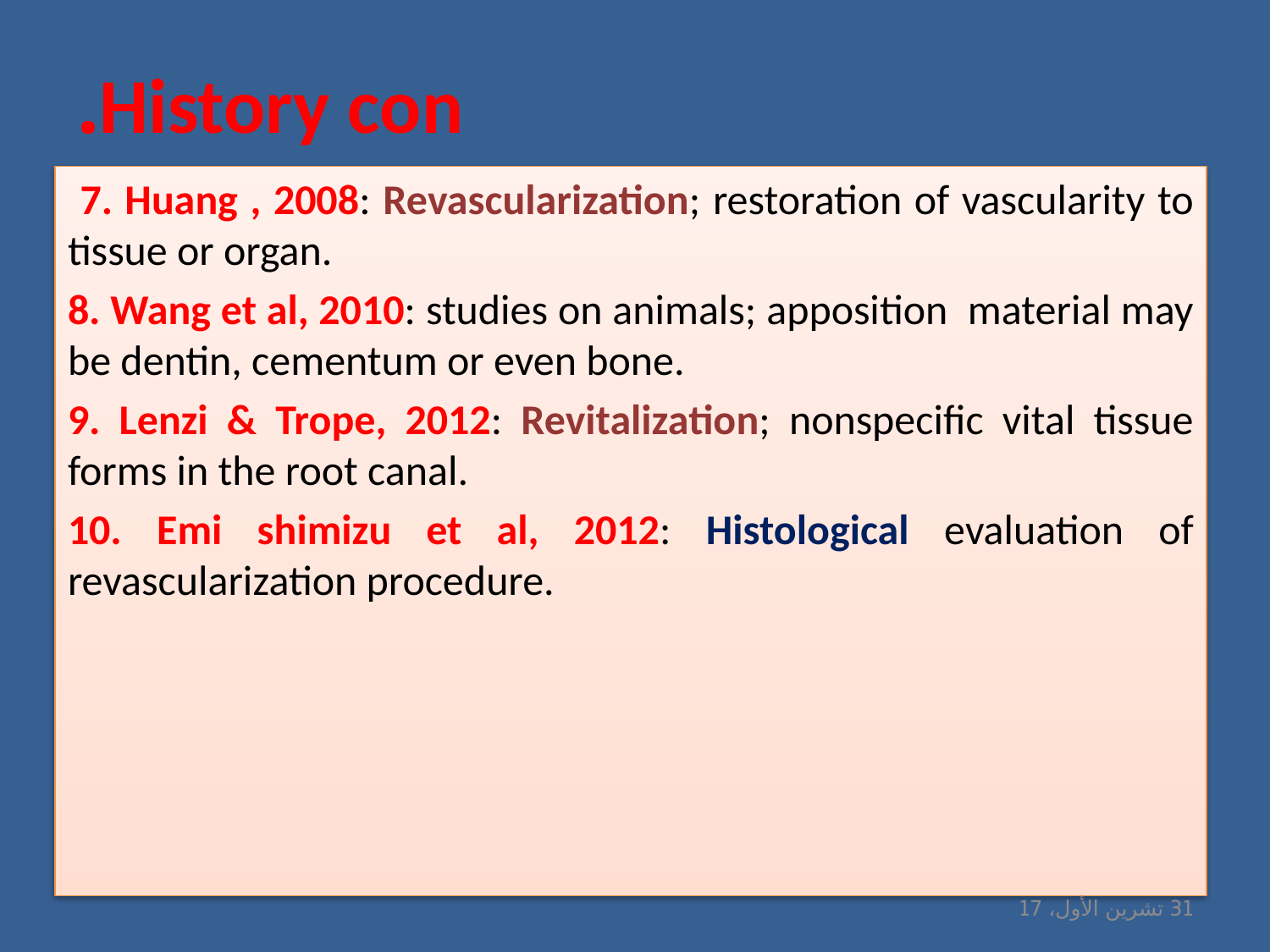

# History con.
 7. Huang , 2008: Revascularization; restoration of vascularity to tissue or organ.
8. Wang et al, 2010: studies on animals; apposition  material may be dentin, cementum or even bone.
9. Lenzi & Trope, 2012: Revitalization; nonspecific vital tissue forms in the root canal.
10. Emi shimizu et al, 2012: Histological evaluation of revascularization procedure.

31 تشرين الأول، 17